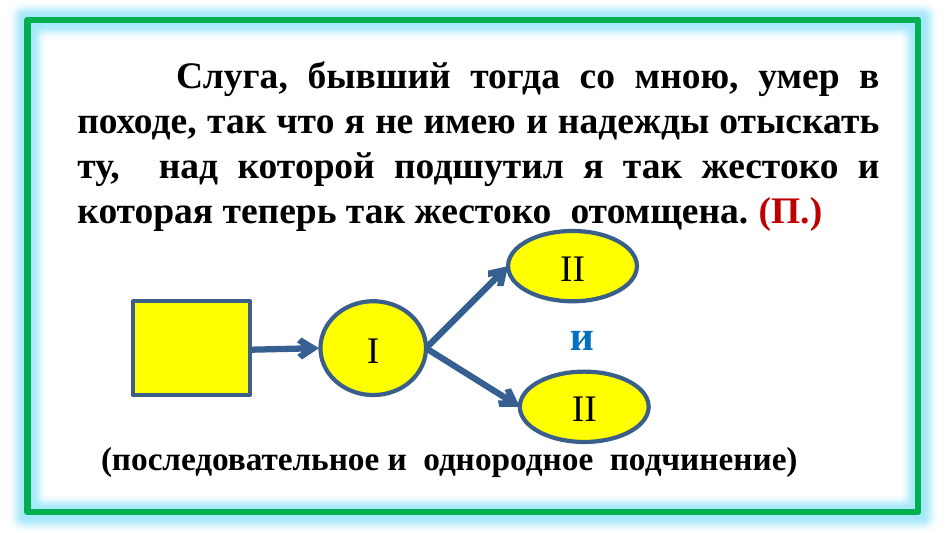

Слуга, бывший тогда со мною, умер в походе, так что я не имею и надежды отыскать ту,  над которой подшутил я так жестоко и которая теперь так жестоко  отомщена. (П.)
II

I
и
II
(последовательное и  однородное  подчинение)